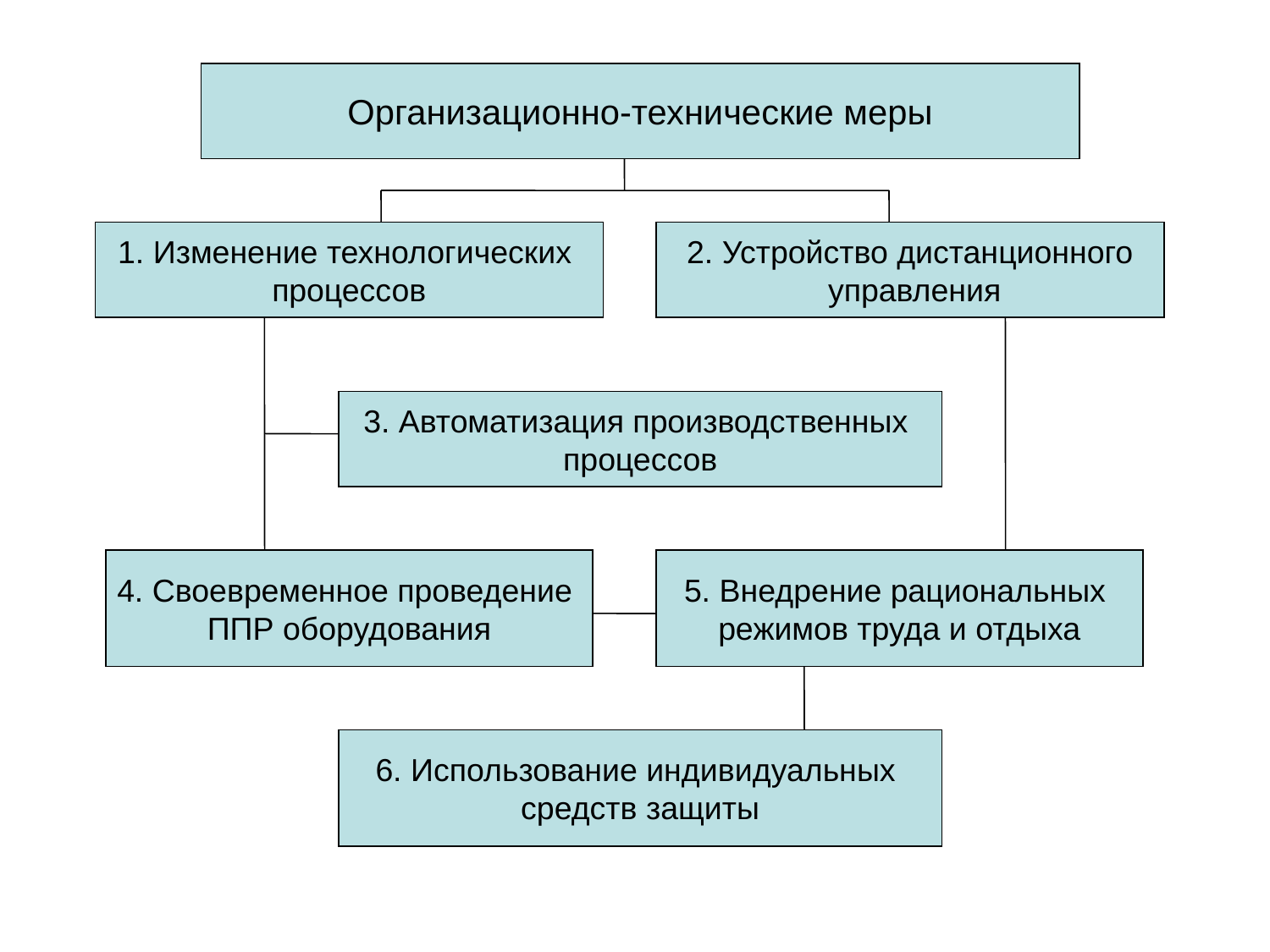

Организационно-технические меры

1. Изменение технологических
процессов
2. Устройство дистанционного
 управления

3. Автоматизация производственных
процессов

4. Своевременное проведение
ППР оборудования
5. Внедрение рациональных
режимов труда и отдыха

6. Использование индивидуальных
средств защиты